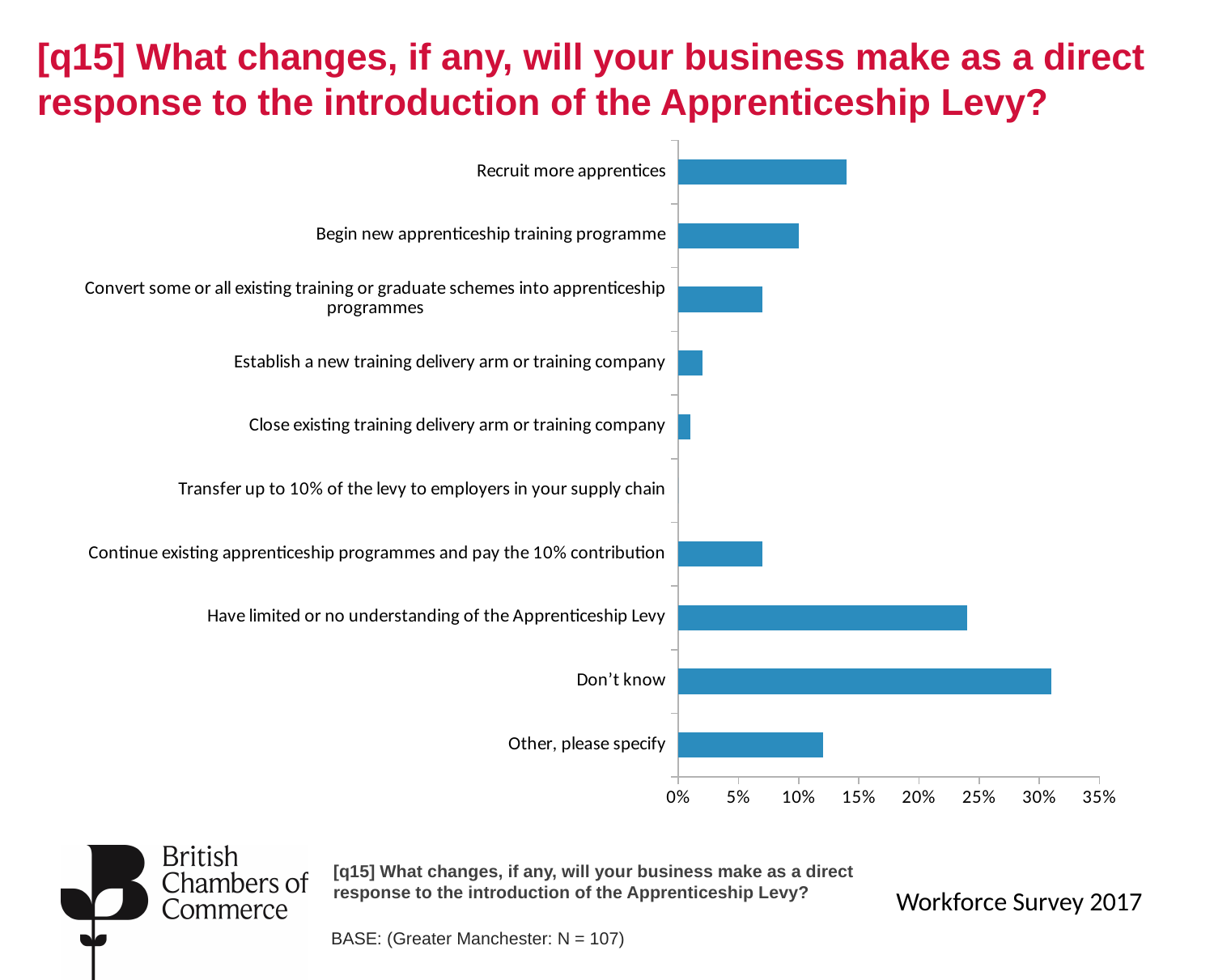

# [q15] What changes, if any, will your business make as a direct response to the introduction of the Apprenticeship Levy?

### Chart

| Category | Greater Manchester |
|---|---|
| Other, please specify | 0.12 |
| Don’t know | 0.31 |
| Have limited or no understanding of the Apprenticeship Levy | 0.24 |
| Continue existing apprenticeship programmes and pay the 10% contribution | 0.07 |
| Transfer up to 10% of the levy to employers in your supply chain | 0.0 |
| Close existing training delivery arm or training company | 0.01 |
| Establish a new training delivery arm or training company | 0.02 |
| Convert some or all existing training or graduate schemes into apprenticeship programmes | 0.07 |
| Begin new apprenticeship training programme | 0.1 |
| Recruit more apprentices | 0.14 |
[q15] What changes, if any, will your business make as a direct response to the introduction of the Apprenticeship Levy?
Workforce Survey 2017
BASE: (Greater Manchester: N = 107)